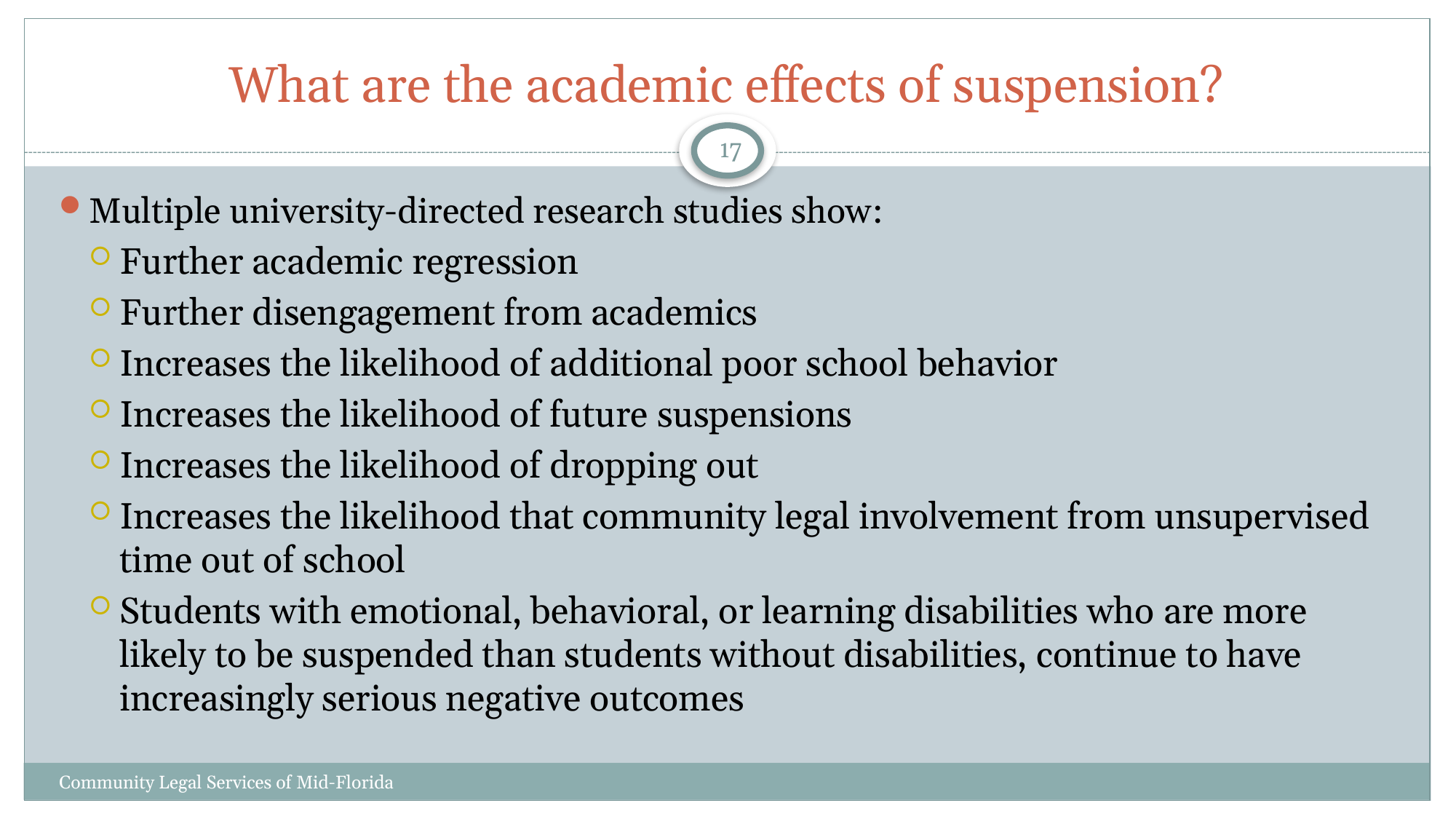

# What are the academic effects of suspension?
17
Multiple university-directed research studies show:
Further academic regression
Further disengagement from academics
Increases the likelihood of additional poor school behavior
Increases the likelihood of future suspensions
Increases the likelihood of dropping out
Increases the likelihood that community legal involvement from unsupervised time out of school
Students with emotional, behavioral, or learning disabilities who are more likely to be suspended than students without disabilities, continue to have increasingly serious negative outcomes

Community Legal Services of Mid-Florida